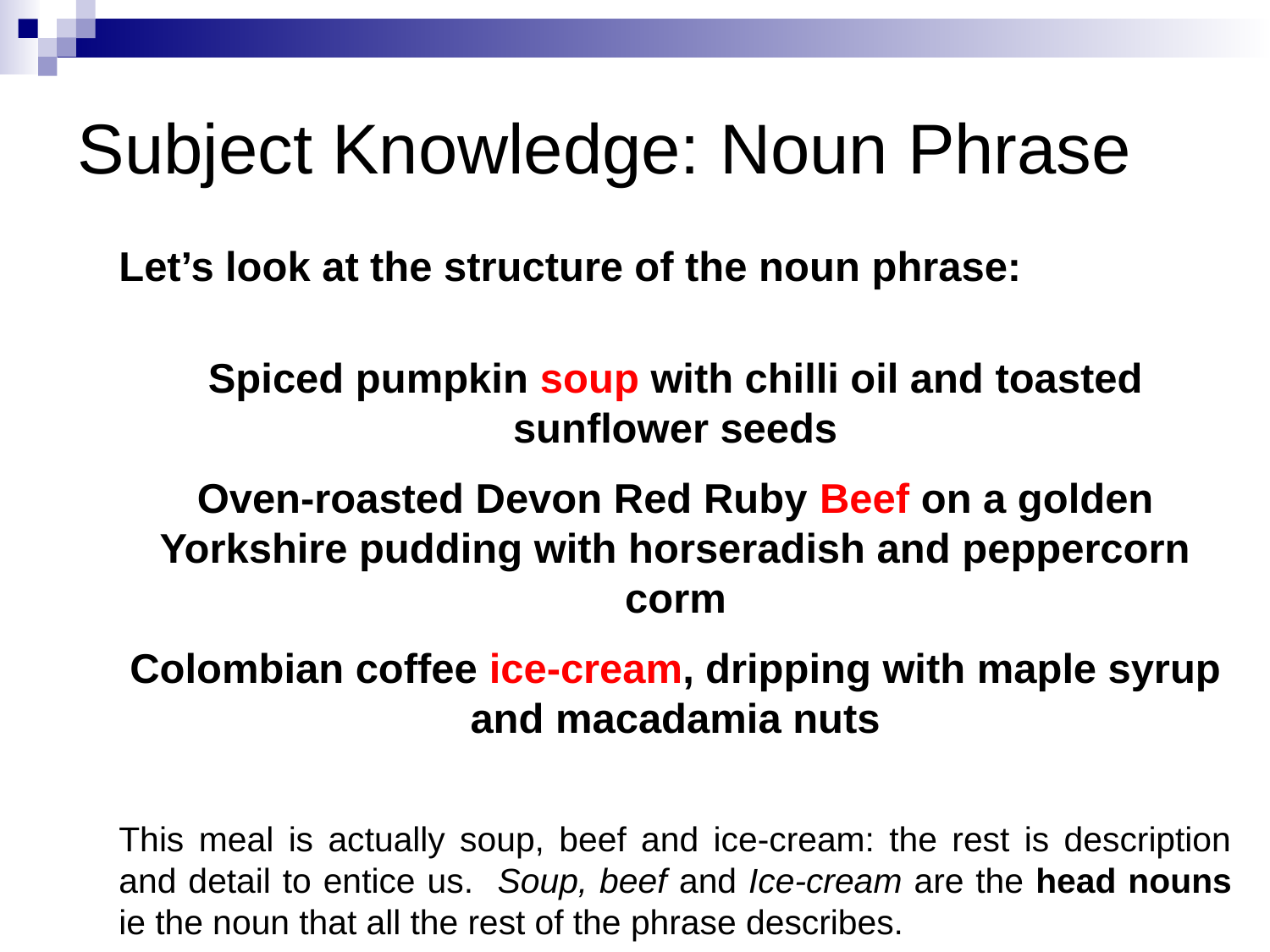

# Subject Knowledge: Noun Phrase
Let’s look at the structure of the noun phrase:

Spiced pumpkin soup with chilli oil and toasted sunflower seeds
Oven-roasted Devon Red Ruby Beef on a golden Yorkshire pudding with horseradish and peppercorn corm
Colombian coffee ice-cream, dripping with maple syrup and macadamia nuts

This meal is actually soup, beef and ice-cream: the rest is description and detail to entice us.  Soup, beef and Ice-cream are the head nouns ie the noun that all the rest of the phrase describes.
16